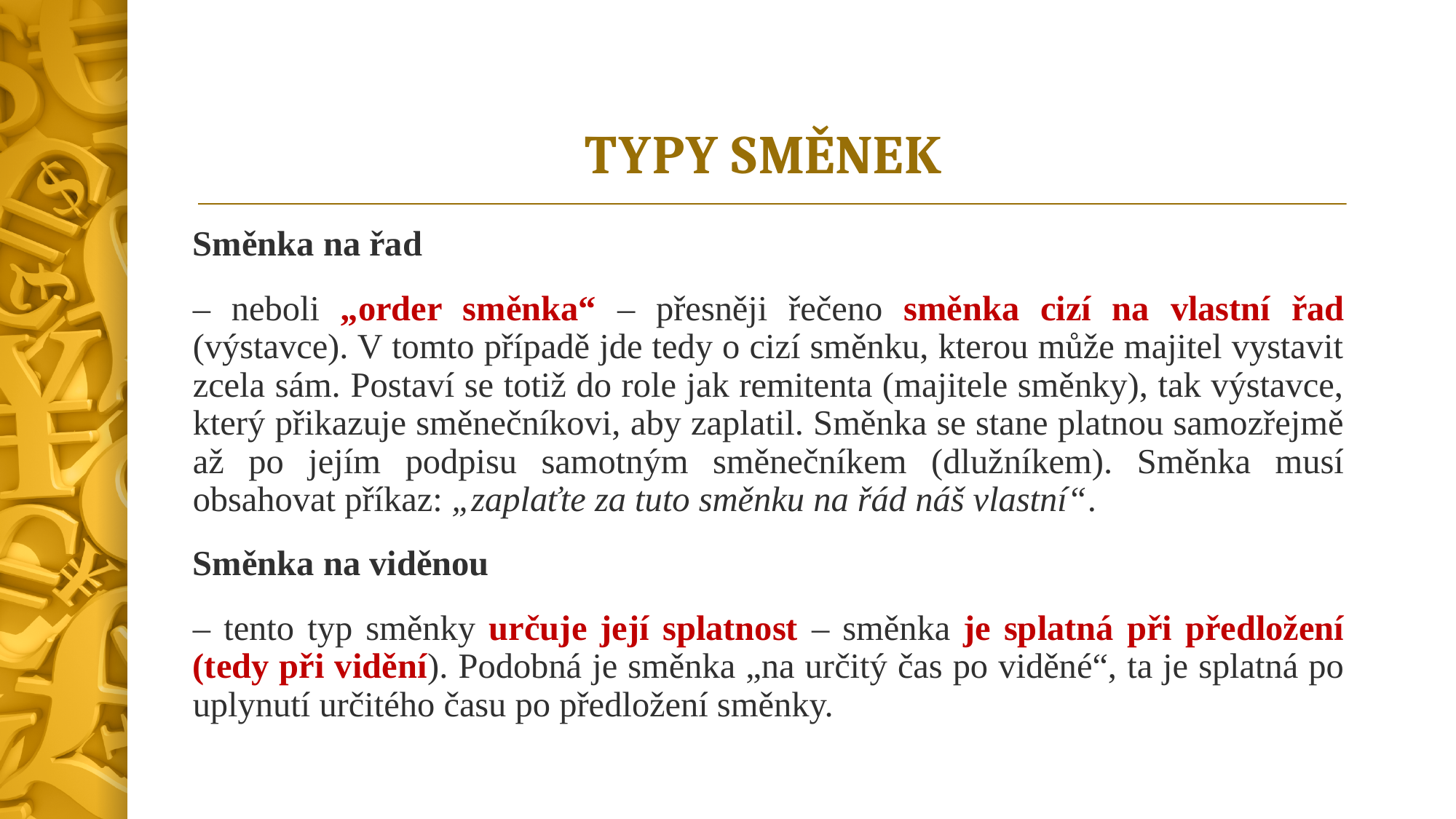

# TYPY SMĚNEK
Směnka na řad
– neboli „order směnka“ – přesněji řečeno směnka cizí na vlastní řad (výstavce). V tomto případě jde tedy o cizí směnku, kterou může majitel vystavit zcela sám. Postaví se totiž do role jak remitenta (majitele směnky), tak výstavce, který přikazuje směnečníkovi, aby zaplatil. Směnka se stane platnou samozřejmě až po jejím podpisu samotným směnečníkem (dlužníkem). Směnka musí obsahovat příkaz: „zaplaťte za tuto směnku na řád náš vlastní“.
Směnka na viděnou
– tento typ směnky určuje její splatnost – směnka je splatná při předložení (tedy při vidění). Podobná je směnka „na určitý čas po viděné“, ta je splatná po uplynutí určitého času po předložení směnky.